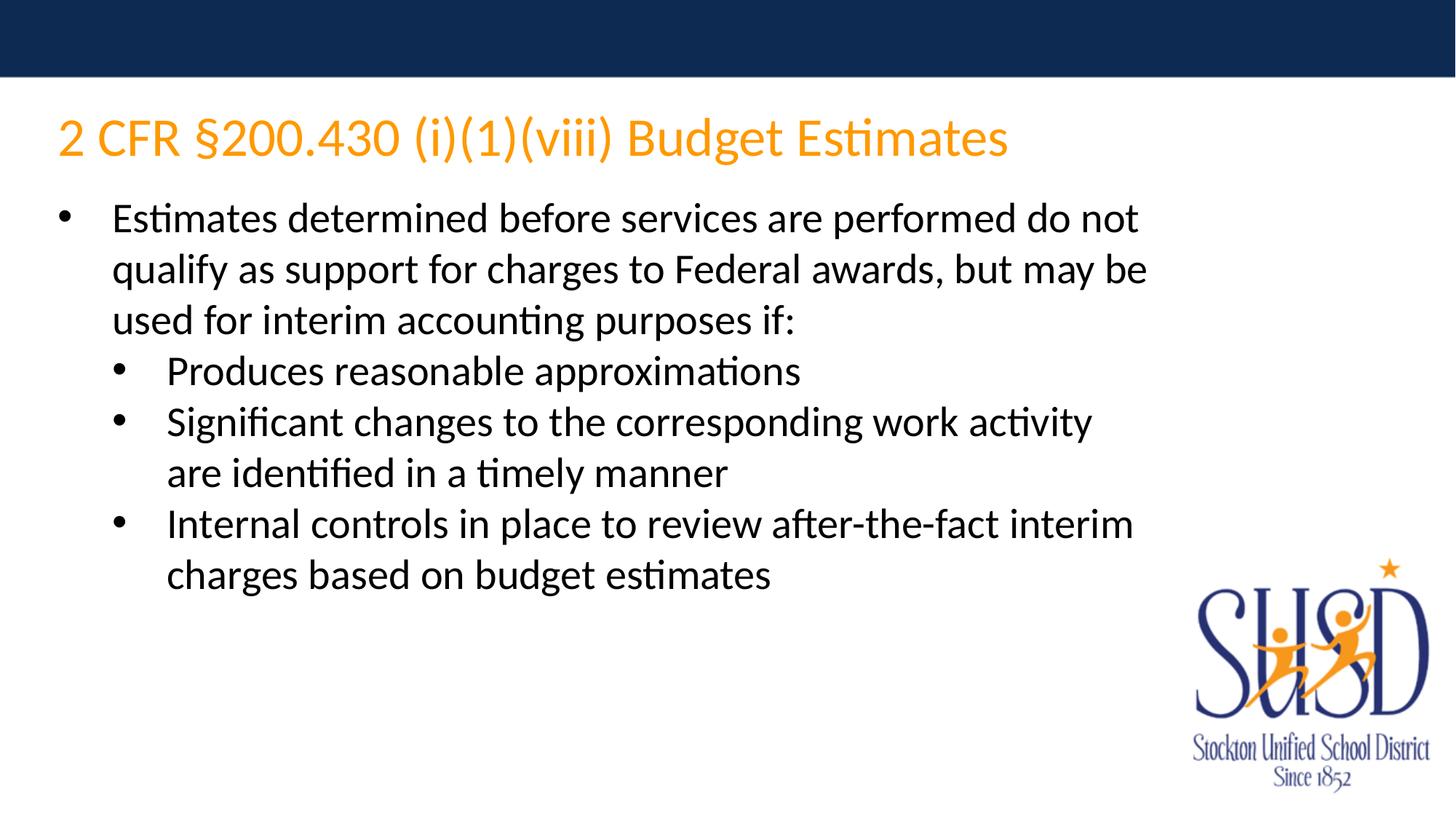

2 CFR §200.430 (i)(1)(viii) Budget Estimates

Estimates determined before services are performed do not qualify as support for charges to Federal awards, but may be used for interim accounting purposes if:
Produces reasonable approximations
Significant changes to the corresponding work activity are identified in a timely manner
Internal controls in place to review after-the-fact interim charges based on budget estimates